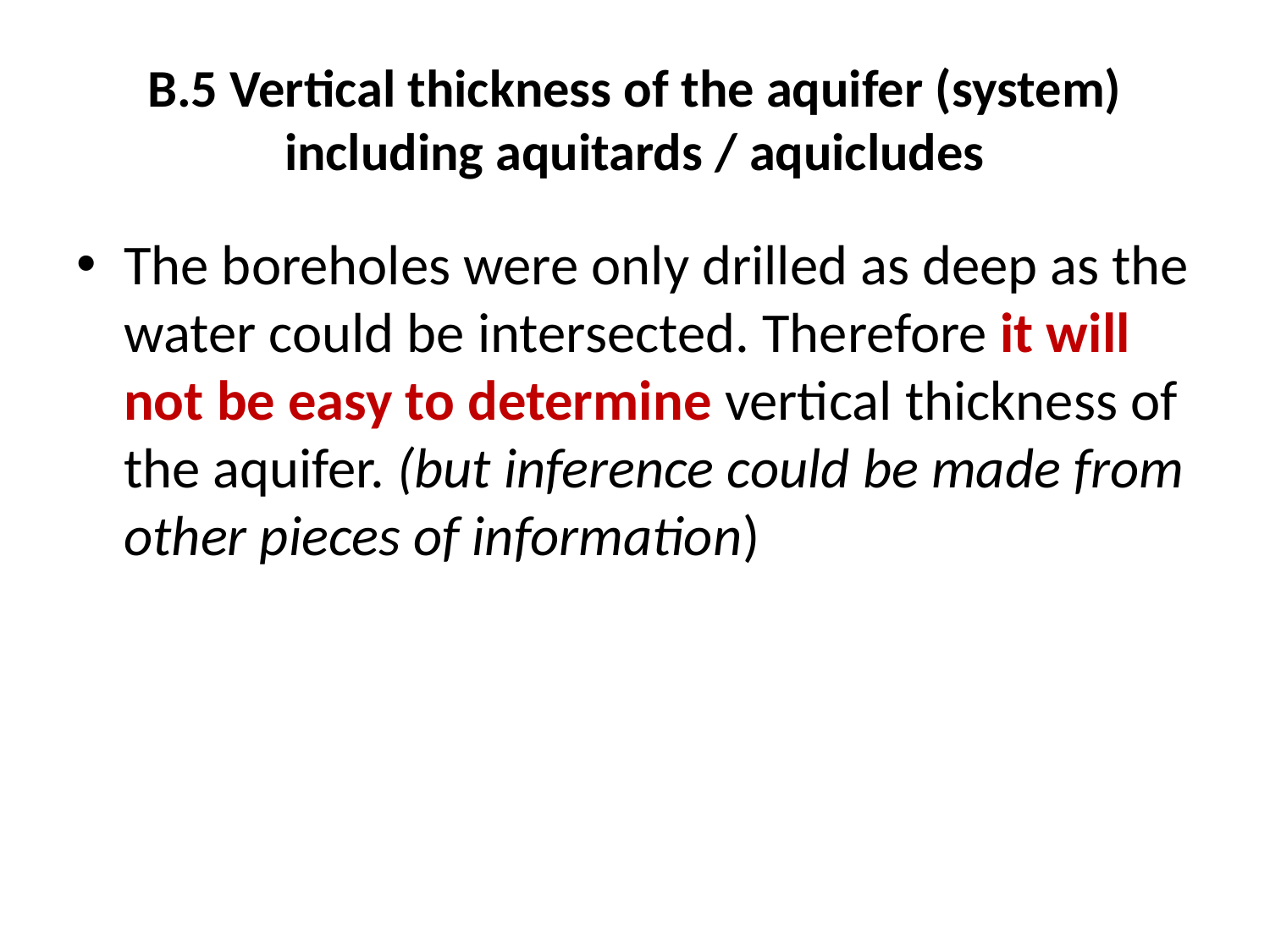

# B.5 Vertical thickness of the aquifer (system) including aquitards / aquicludes
The boreholes were only drilled as deep as the water could be intersected. Therefore it will not be easy to determine vertical thickness of the aquifer. (but inference could be made from other pieces of information)